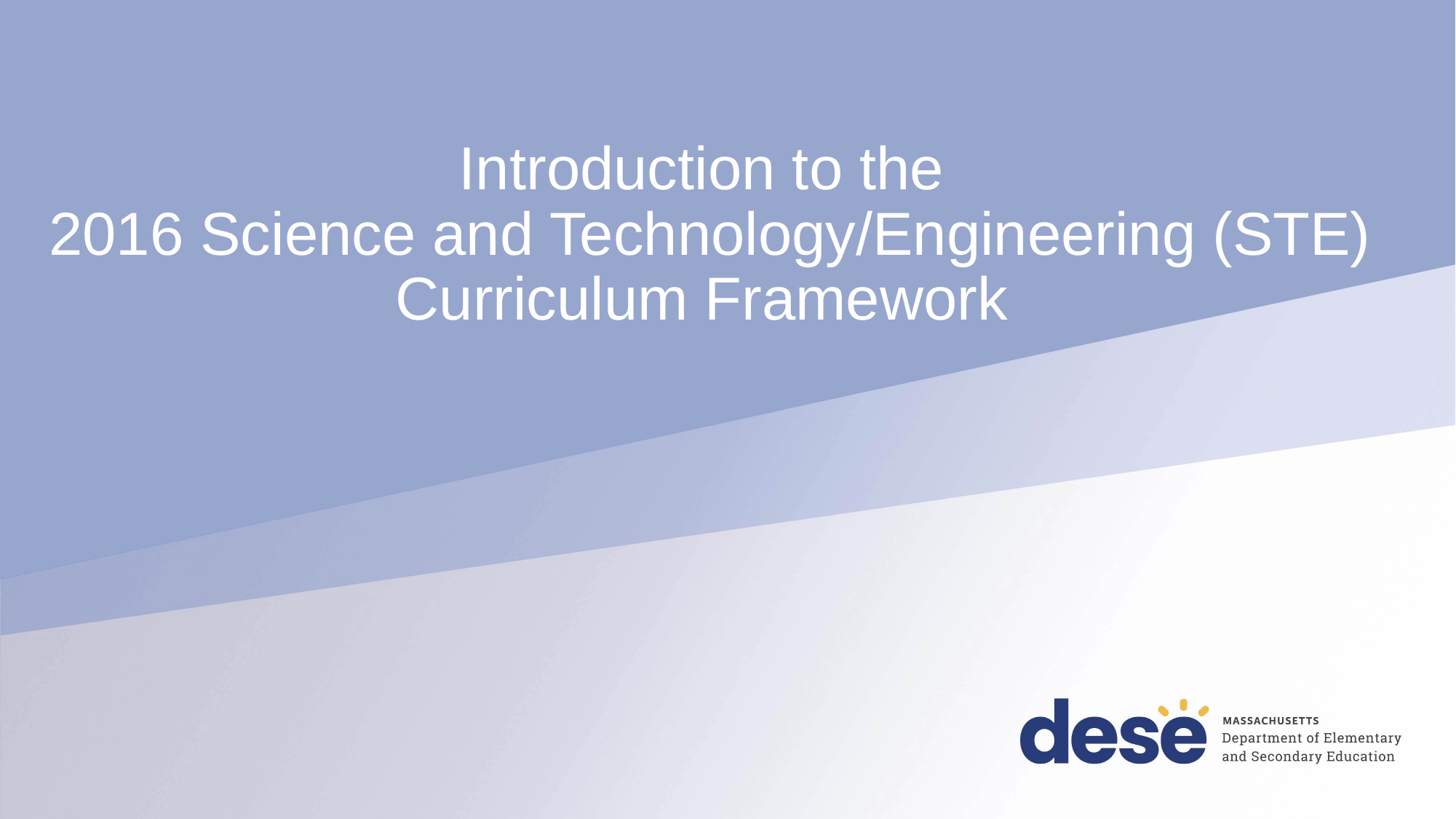

# Introduction to the 2016 Science and Technology/Engineering (STE) Curriculum Framework